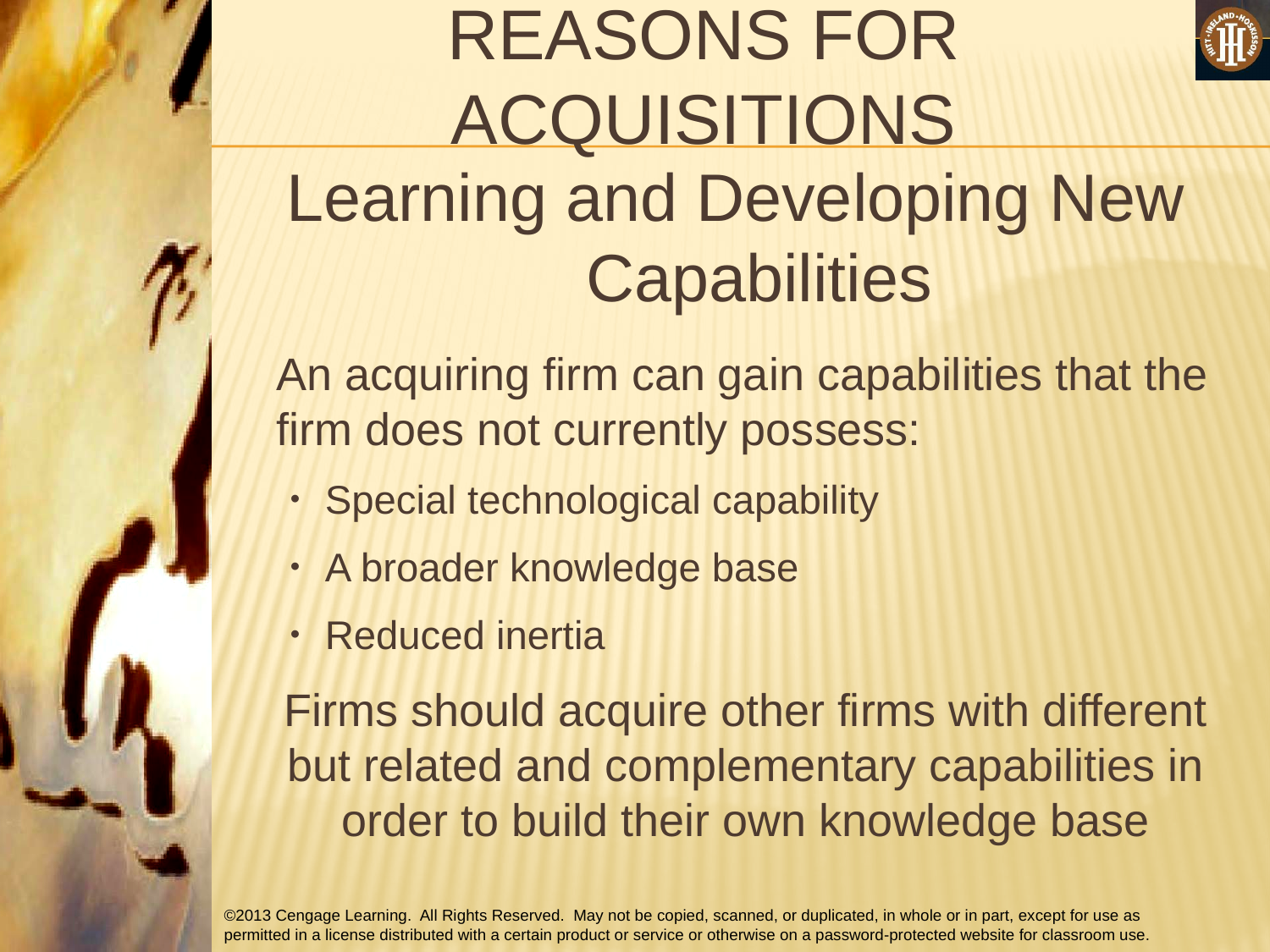

# REASONS FOR ACQUISITIONS

Learning and Developing New Capabilities
	An acquiring firm can gain capabilities that the firm does not currently possess:
Special technological capability
A broader knowledge base
Reduced inertia
	Firms should acquire other firms with different but related and complementary capabilities in order to build their own knowledge base